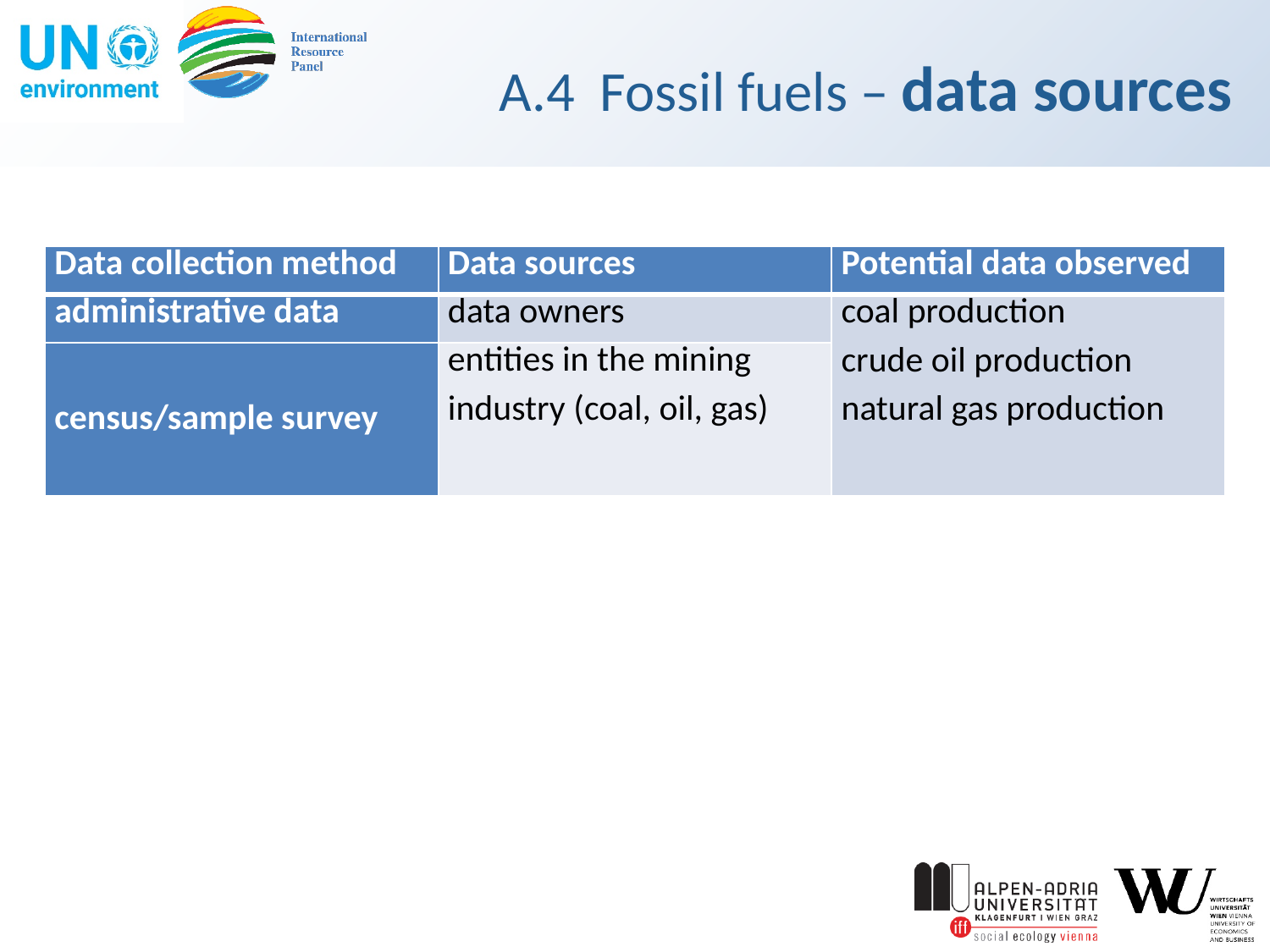

# A.4  Fossil fuels – data sources
| Data collection method | Data sources | Potential data observed |
| --- | --- | --- |
| administrative data | data owners | coal production crude oil production natural gas production |
| census/sample survey | entities in the mining industry (coal, oil, gas) |  |